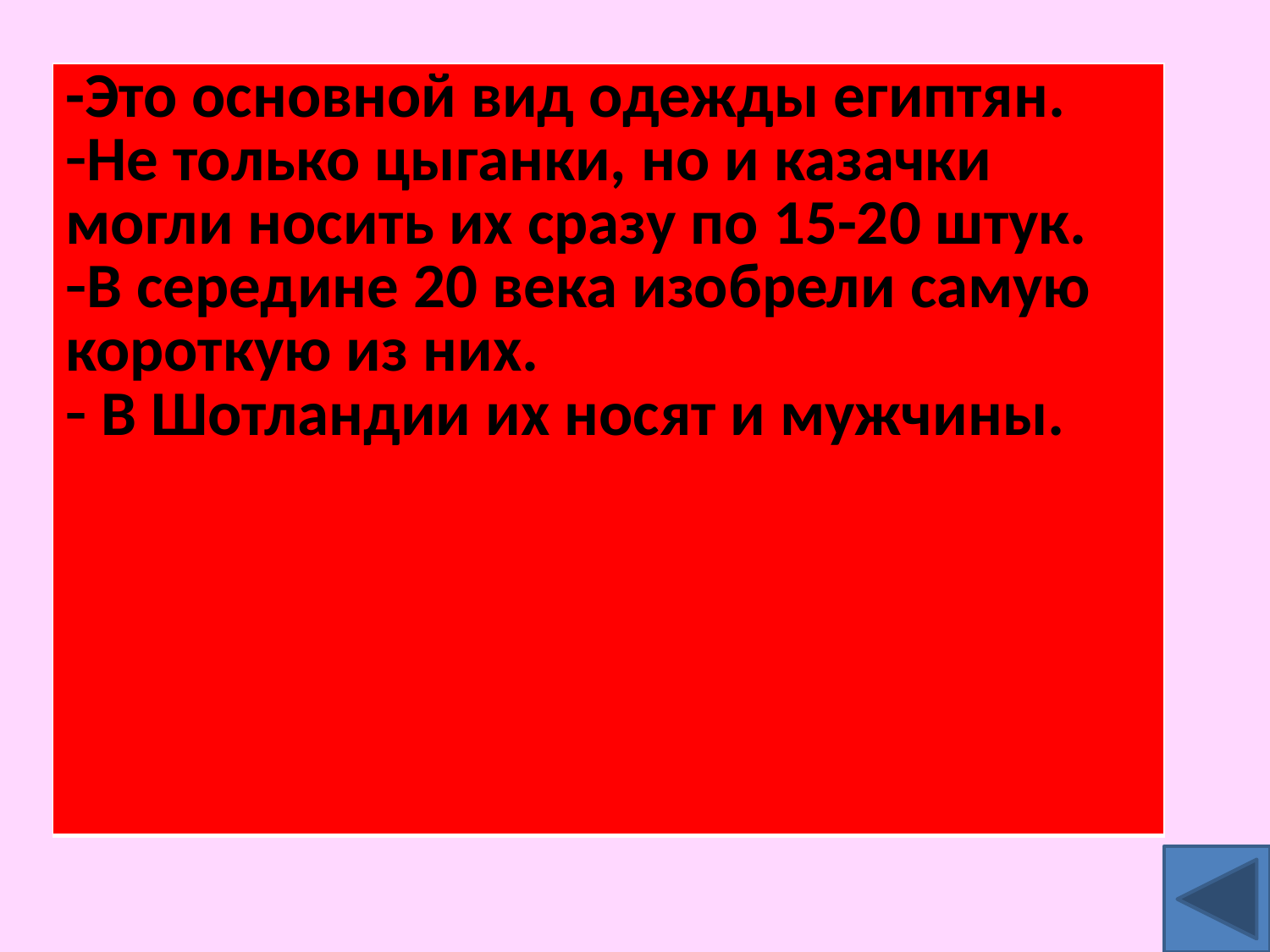

| -Это основной вид одежды египтян. Не только цыганки, но и казачки могли носить их сразу по 15-20 штук. В середине 20 века изобрели самую короткую из них. В Шотландии их носят и мужчины. |
| --- |